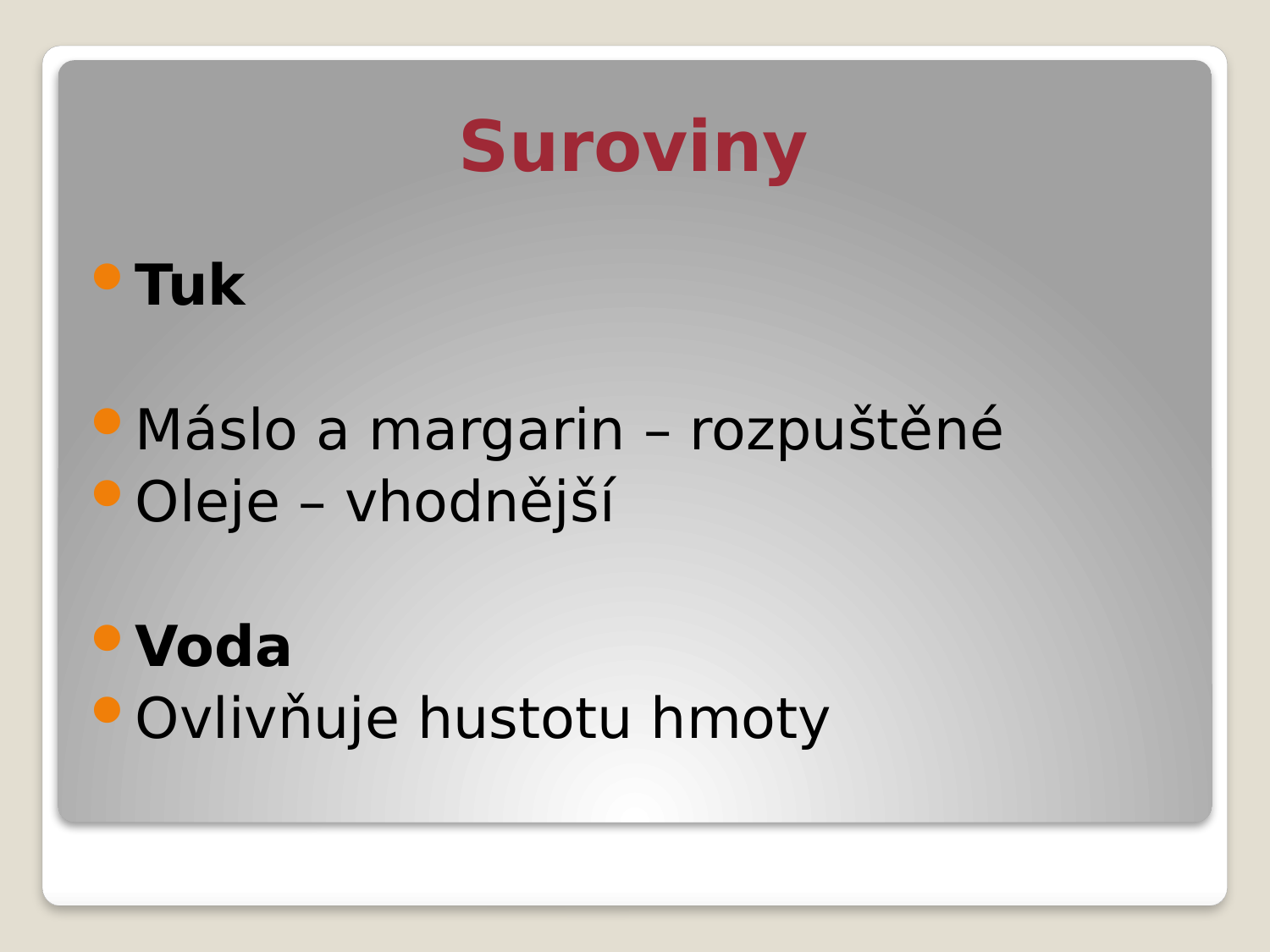

# Suroviny
Tuk

Máslo a margarin – rozpuštěné
Oleje – vhodnější

Voda
Ovlivňuje hustotu hmoty